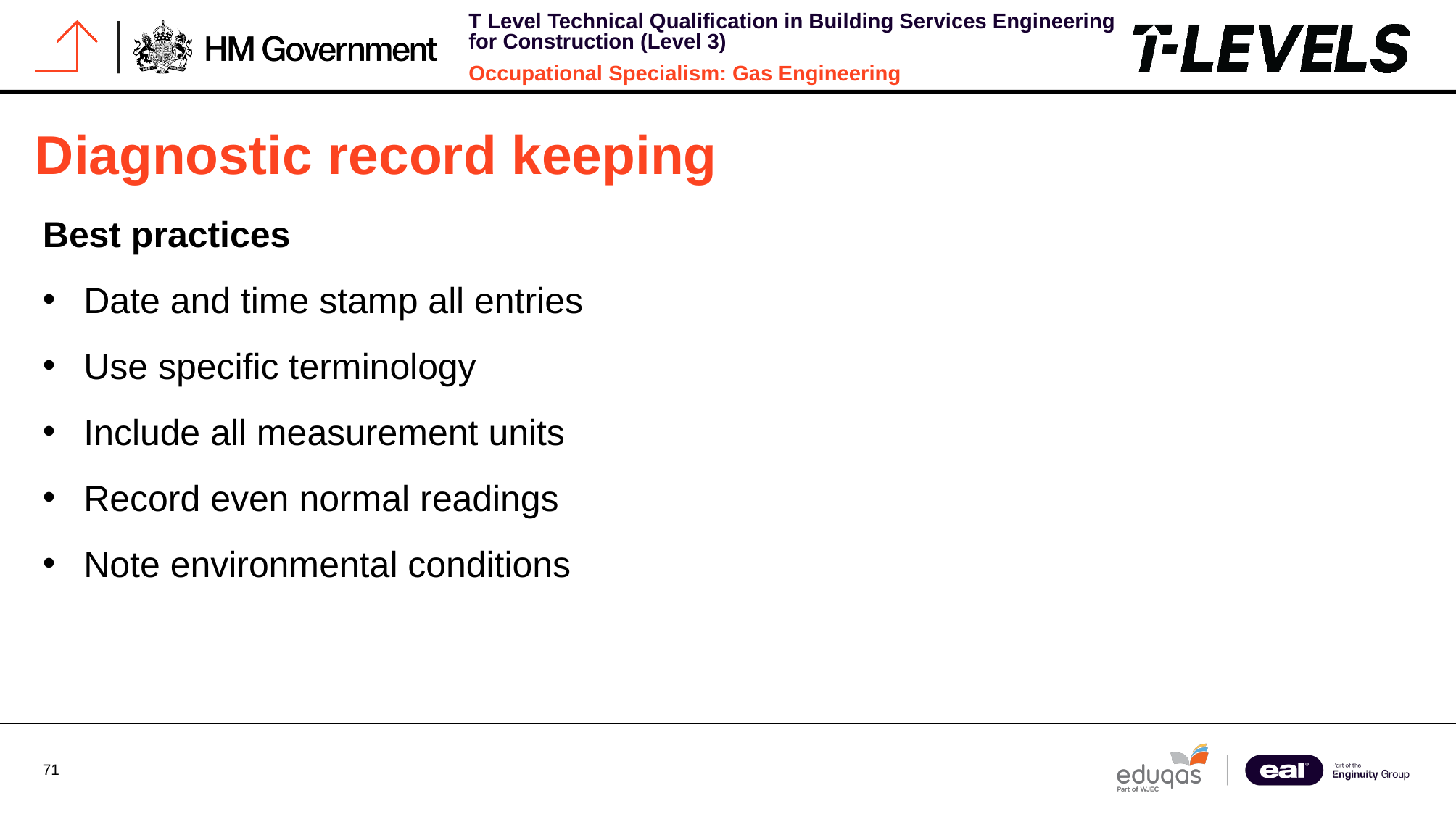

# Diagnostic record keeping
Best practices
Date and time stamp all entries
Use specific terminology
Include all measurement units
Record even normal readings
Note environmental conditions